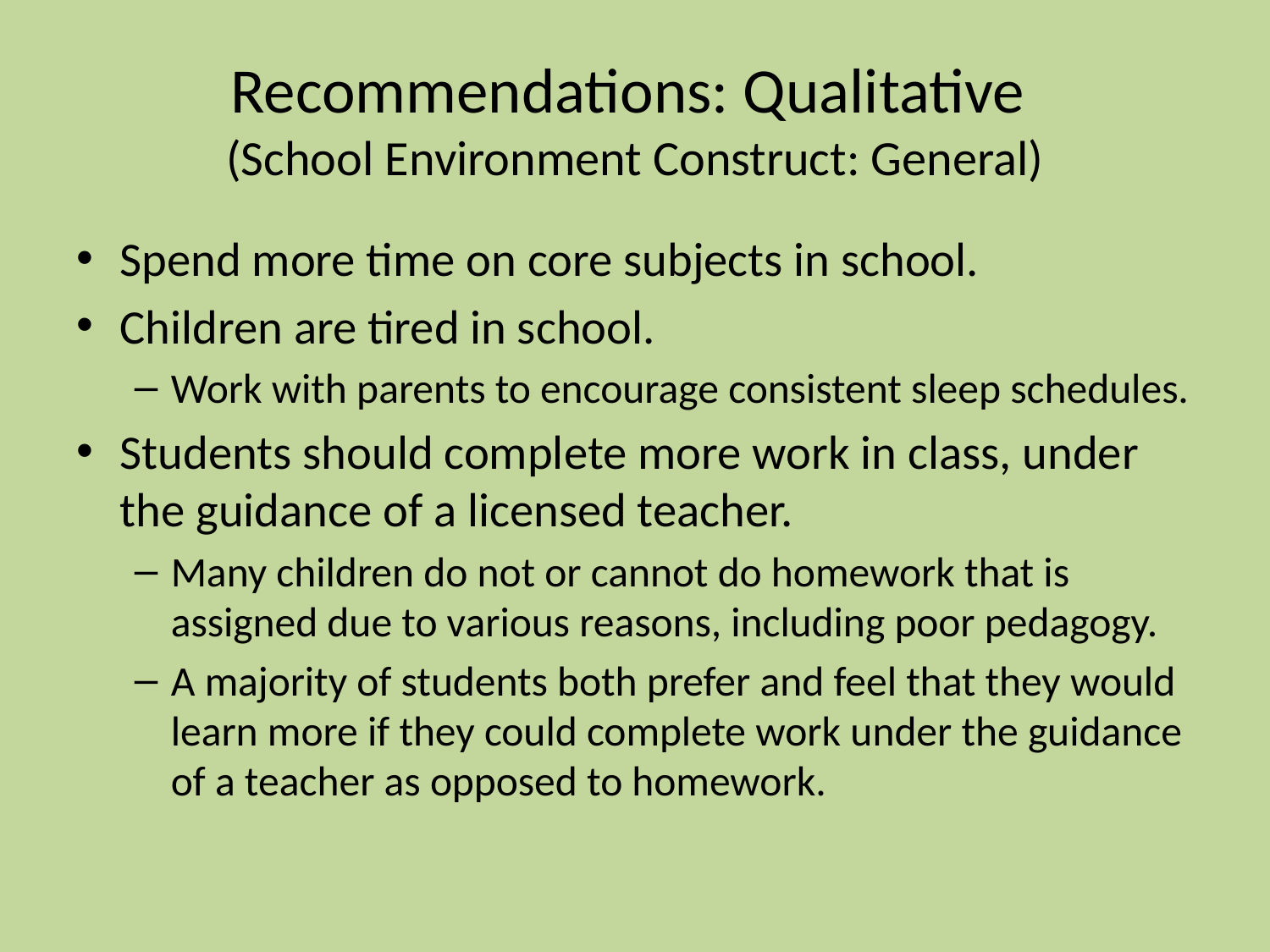

# Recommendations: Qualitative (School Environment Construct: General)
Spend more time on core subjects in school.
Children are tired in school.
Work with parents to encourage consistent sleep schedules.
Students should complete more work in class, under the guidance of a licensed teacher.
Many children do not or cannot do homework that is assigned due to various reasons, including poor pedagogy.
A majority of students both prefer and feel that they would learn more if they could complete work under the guidance of a teacher as opposed to homework.